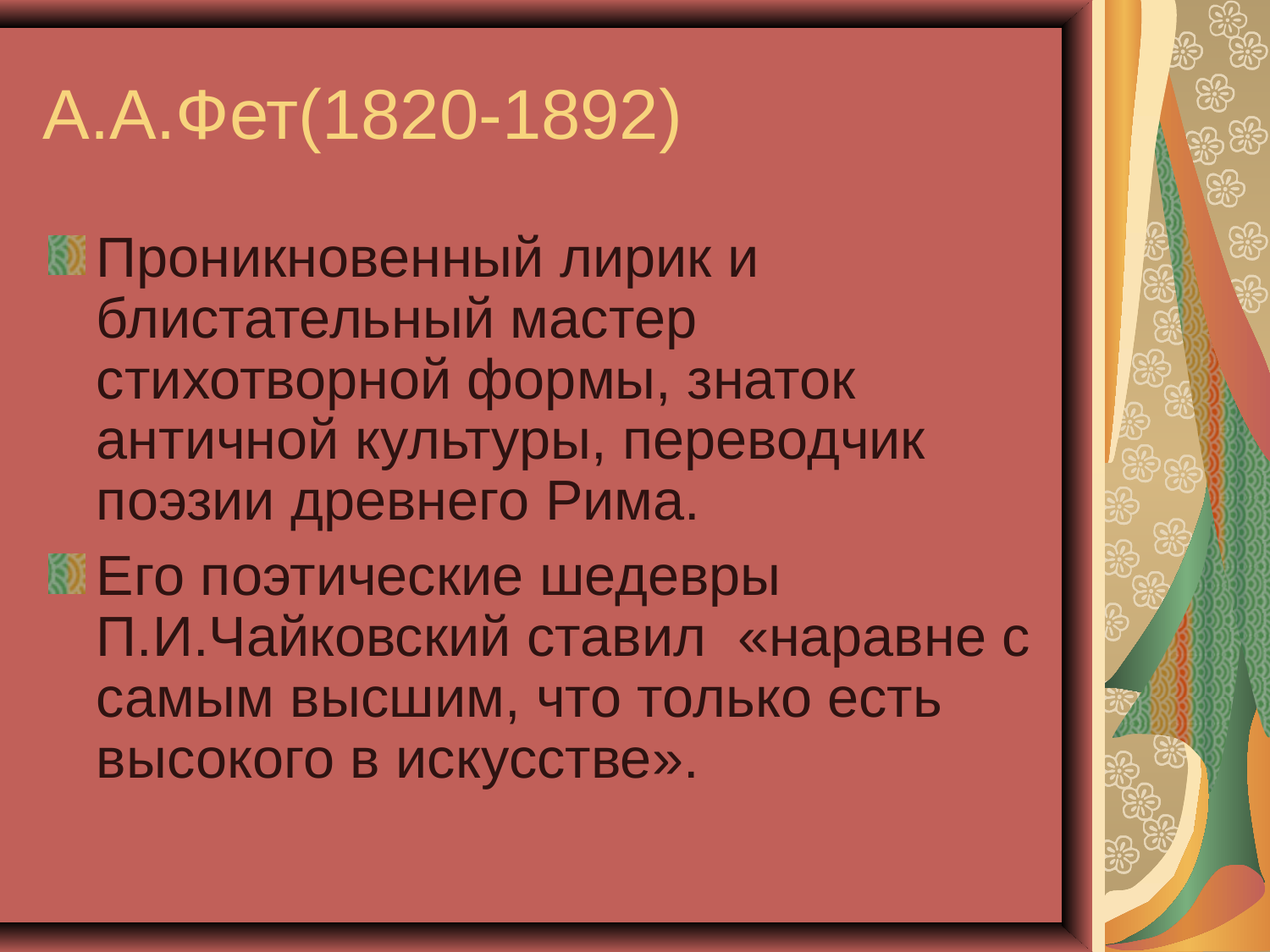

А.А.Фет(1820-1892)
Проникновенный лирик и блистательный мастер стихотворной формы, знаток античной культуры, переводчик поэзии древнего Рима.
Его поэтические шедевры П.И.Чайковский ставил  «наравне с самым высшим, что только есть высокого в искусстве».